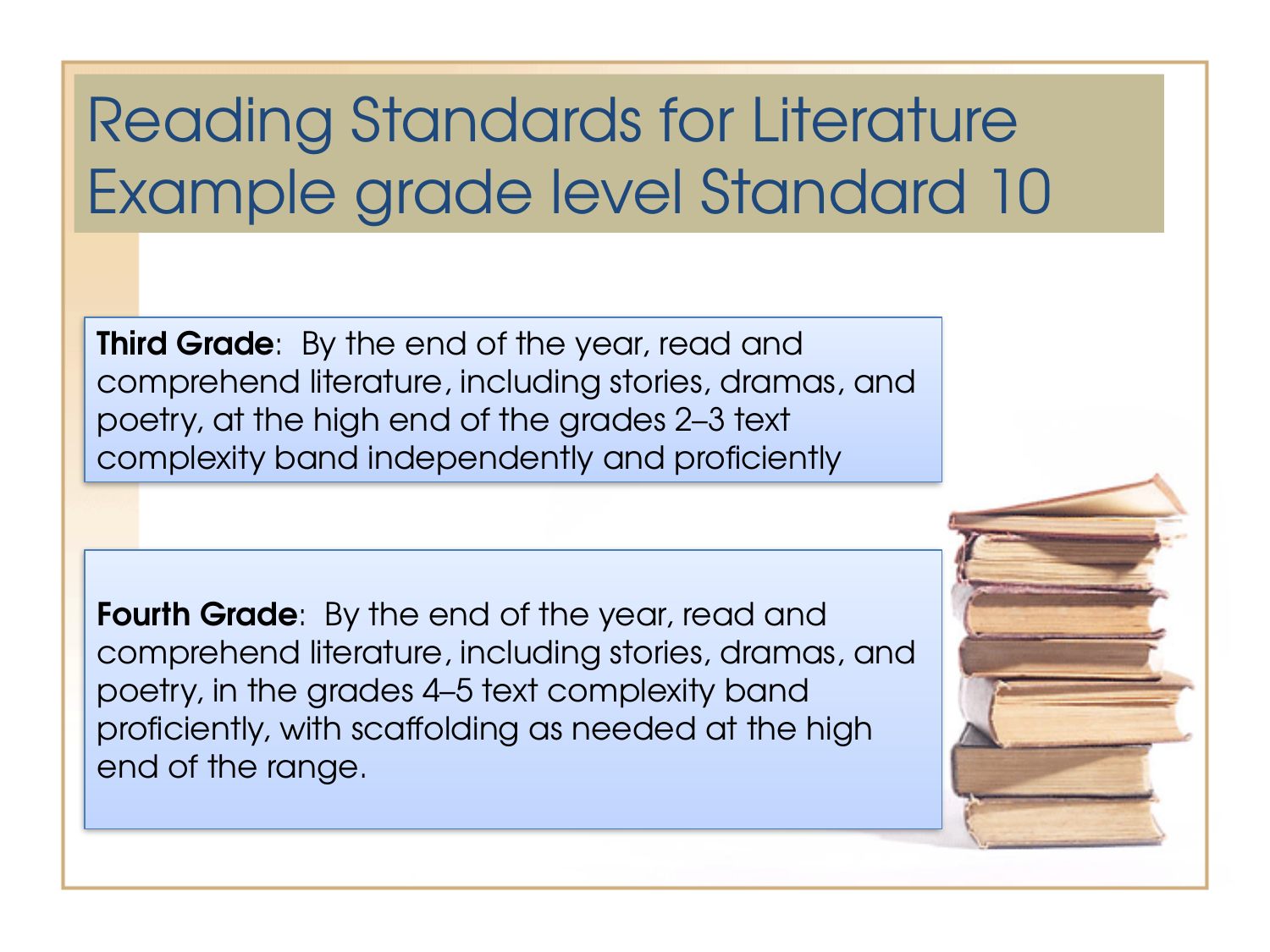

# Reading Standards for Literature Example grade level Standard 10

Third Grade:  By the end of the year, read and comprehend literature, including stories, dramas, and poetry, at the high end of the grades 2–3 text complexity band independently and proficiently

Fourth Grade:  By the end of the year, read and comprehend literature, including stories, dramas, and poetry, in the grades 4–5 text complexity band proficiently, with scaffolding as needed at the high end of the range.